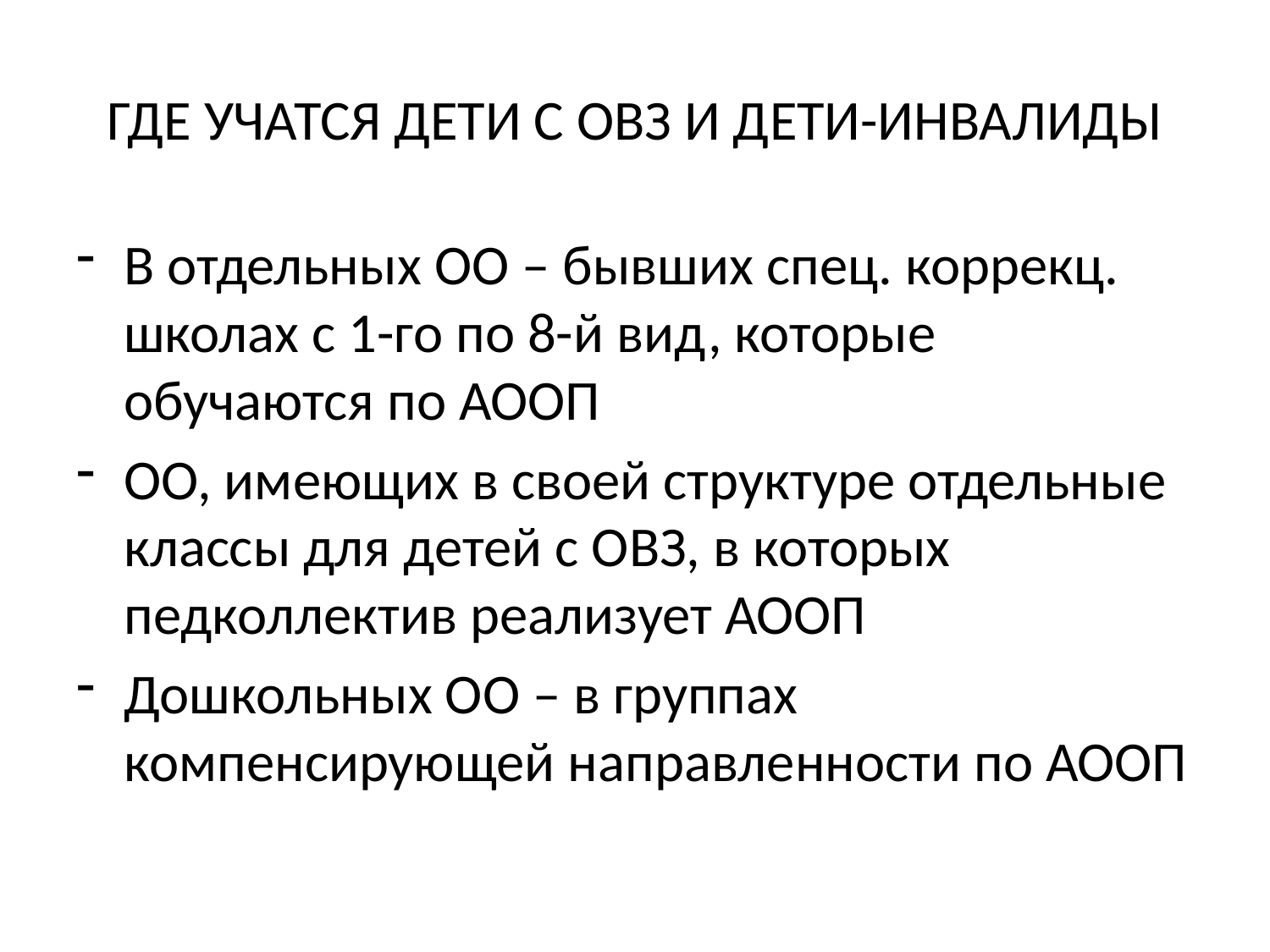

# ГДЕ УЧАТСЯ ДЕТИ С ОВЗ И ДЕТИ-ИНВАЛИДЫ
В отдельных ОО – бывших спец. коррекц. школах с 1-го по 8-й вид, которые обучаются по АООП
ОО, имеющих в своей структуре отдельные классы для детей с ОВЗ, в которых педколлектив реализует АООП
Дошкольных ОО – в группах компенсирующей направленности по АООП